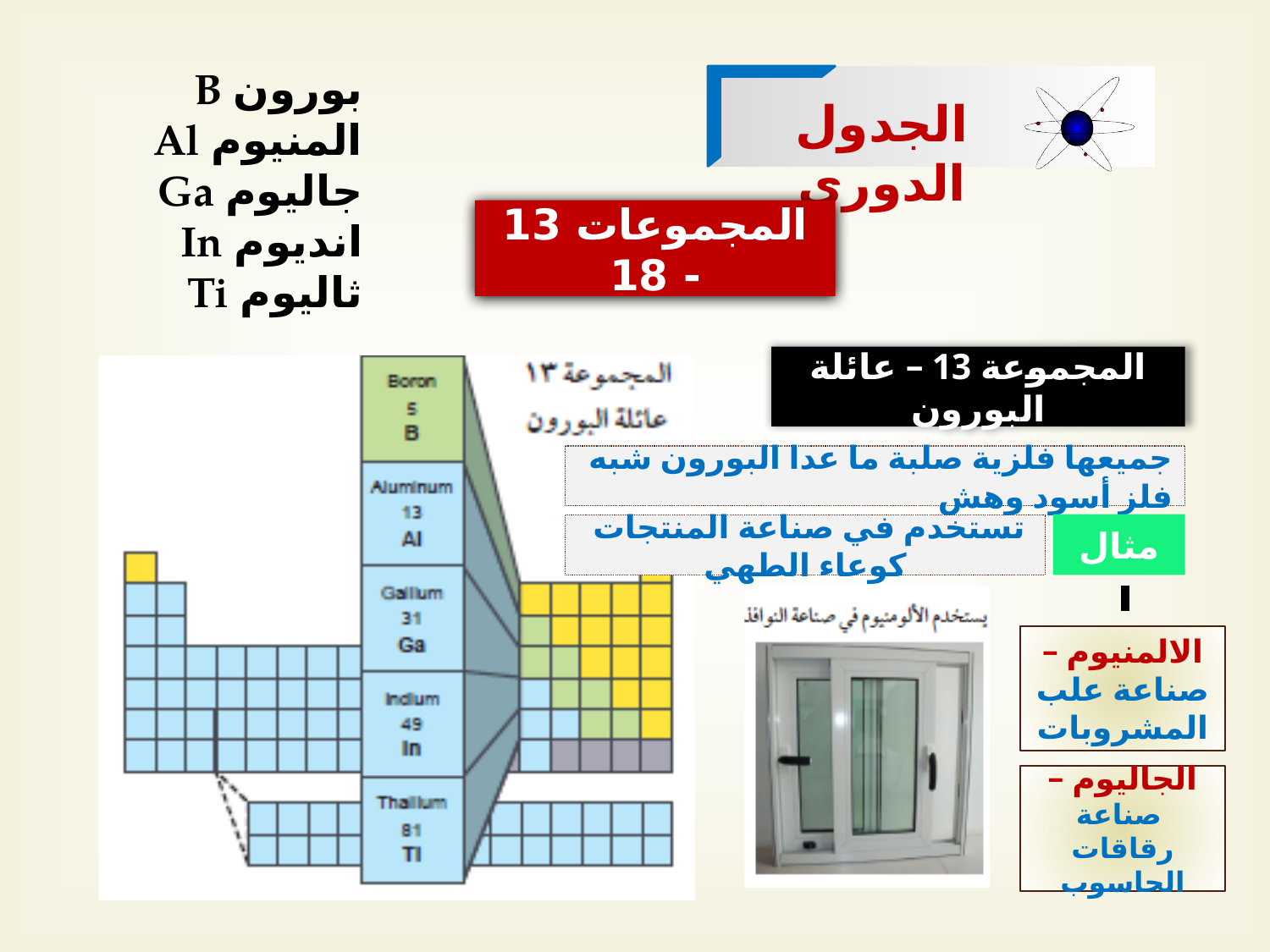

بورون B
المنيوم Al
جاليوم Ga
انديوم In
ثاليوم Ti

الجدول الدوري
المجموعات 13 - 18
المجموعة 13 – عائلة البورون

جميعها فلزية صلبة ما عدا البورون شبه فلز أسود وهش
مثال
تستخدم في صناعة المنتجات  كوعاء الطهي

الالمنيوم – صناعة علب المشروبات
الجاليوم –
 صناعة رقاقات الحاسوب